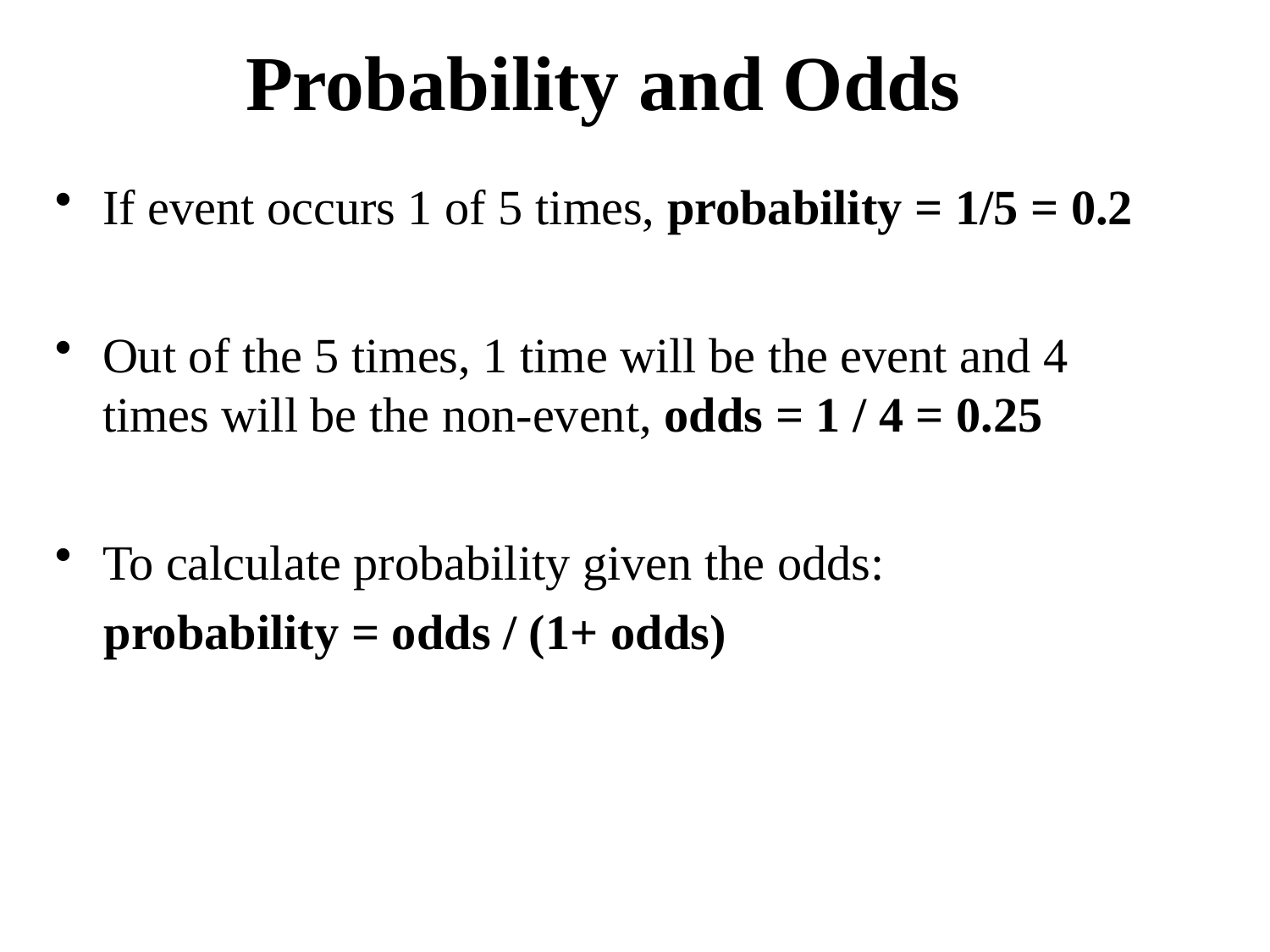

Probability and Odds
If event occurs 1 of 5 times, probability = 1/5 = 0.2

Out of the 5 times, 1 time will be the event and 4 times will be the non-event, odds = 1 / 4 = 0.25

To calculate probability given the odds:
    probability = odds / (1+ odds)